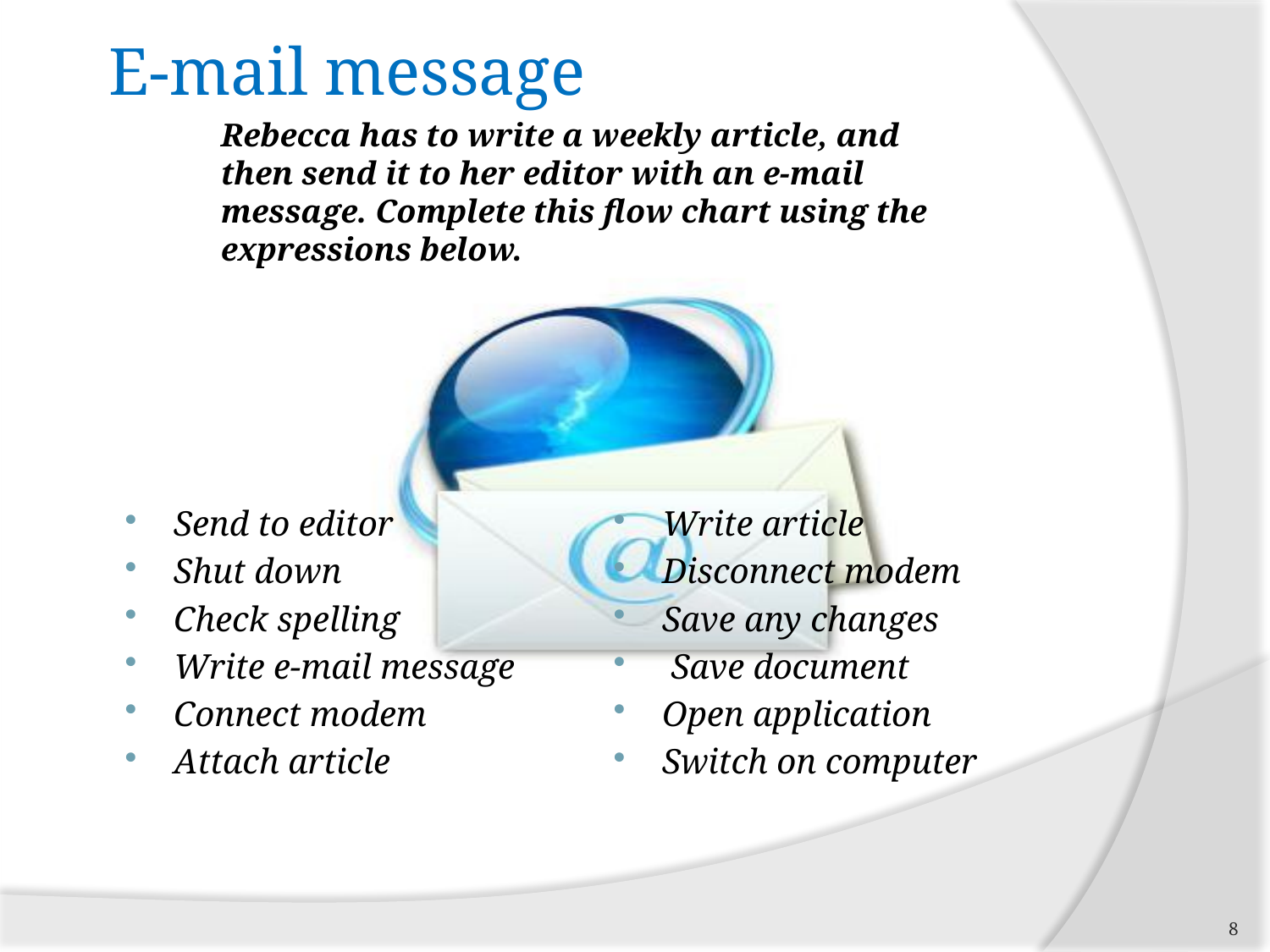

# E-mail message
Rebecca has to write a weekly article, and then send it to her editor with an e-mail message. Complete this flow chart using the expressions below.
Send to editor
Shut down
Check spelling
Write e-mail message
Connect modem
Attach article

Write article
Disconnect modem
Save any changes
 Save document
Open application
Switch on computer

8